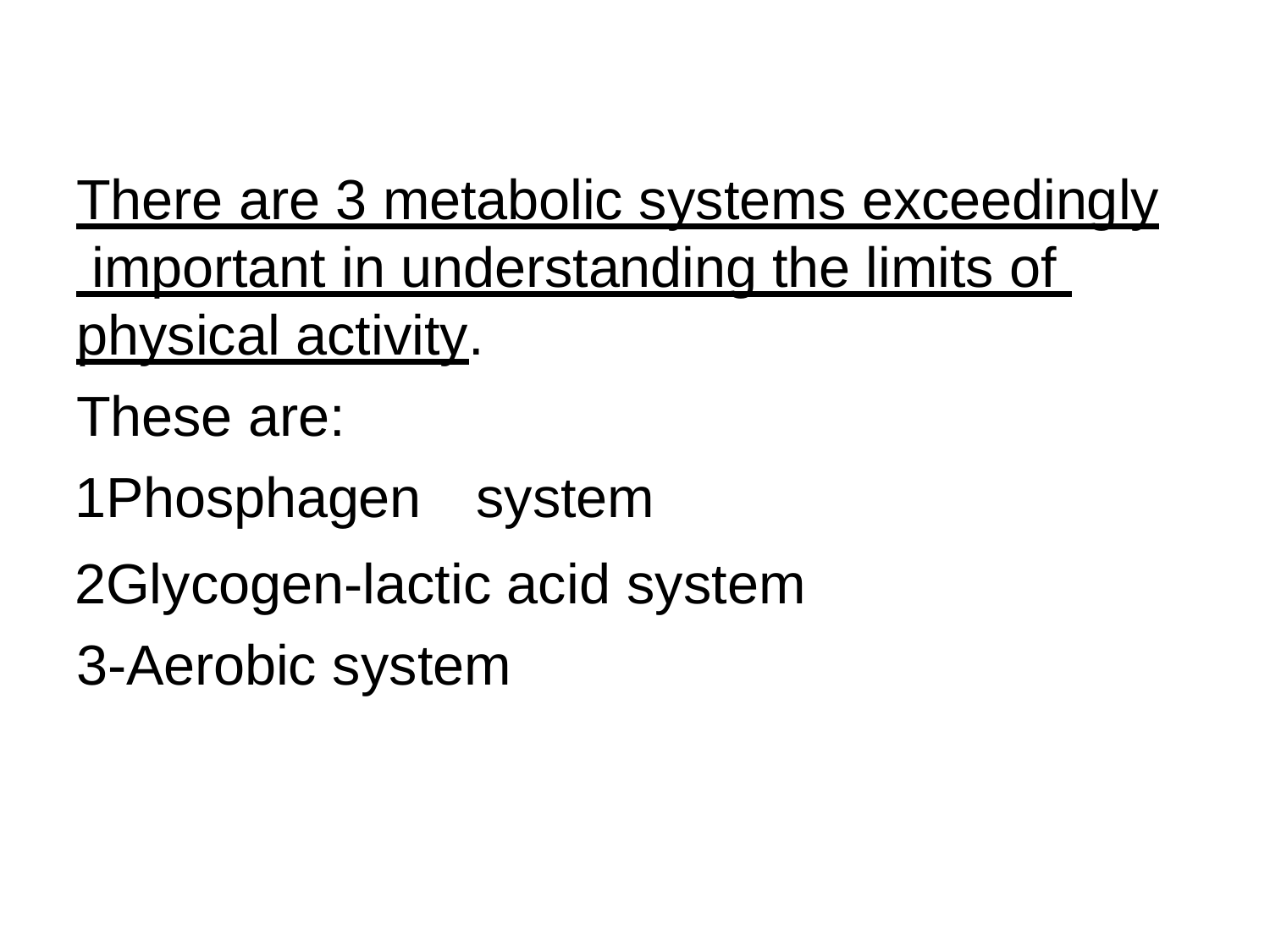

There are 3 metabolic systems exceedingly  important in understanding the limits of  physical activity.
These are:
Phosphagen	system
Glycogen-lactic acid system  3-Aerobic system